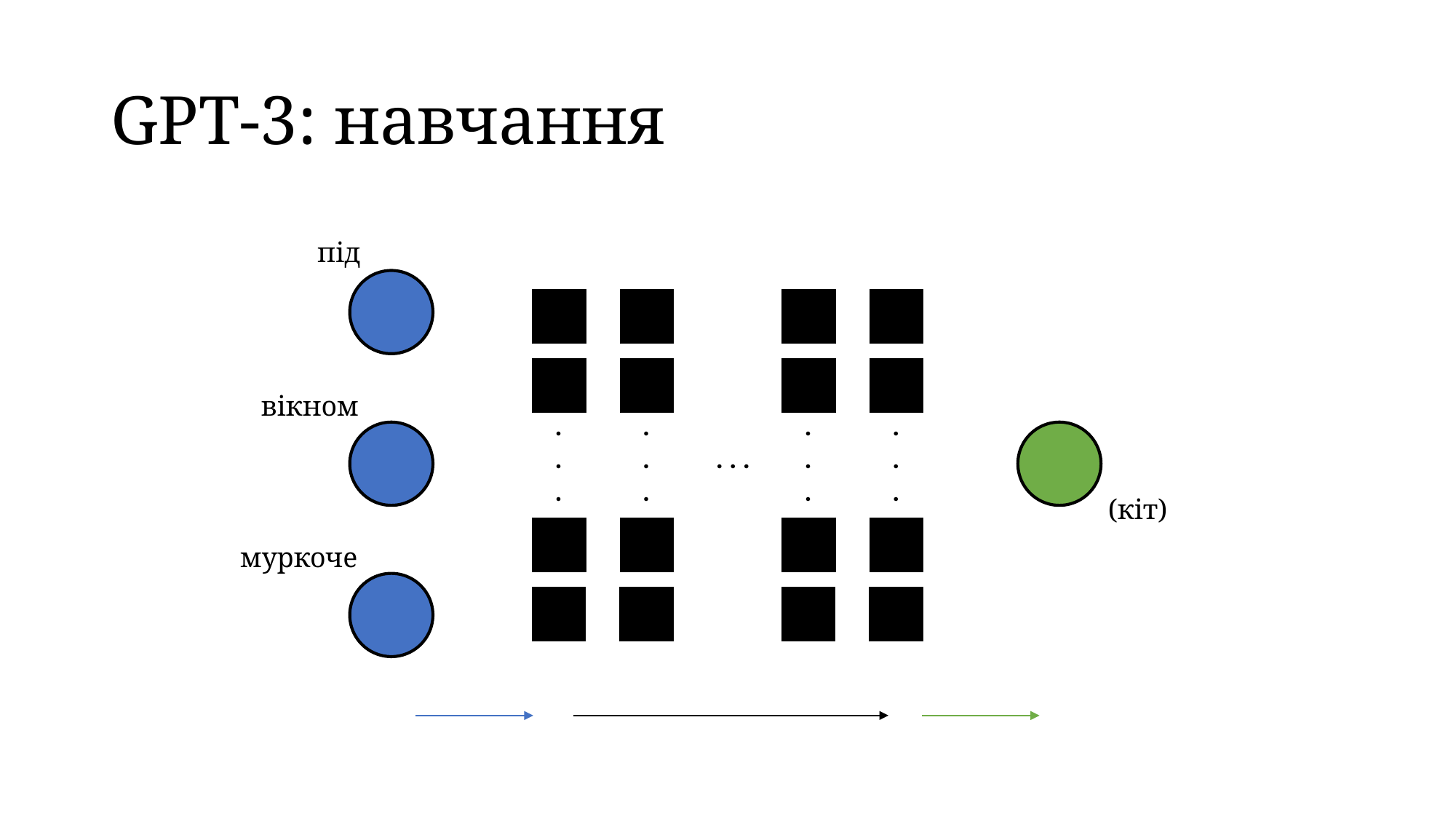

# GPT-3: навчання
під

вікном
.
.
.
.
.
.
. . .
.
.
.
.
.
.

(кіт)

муркоче